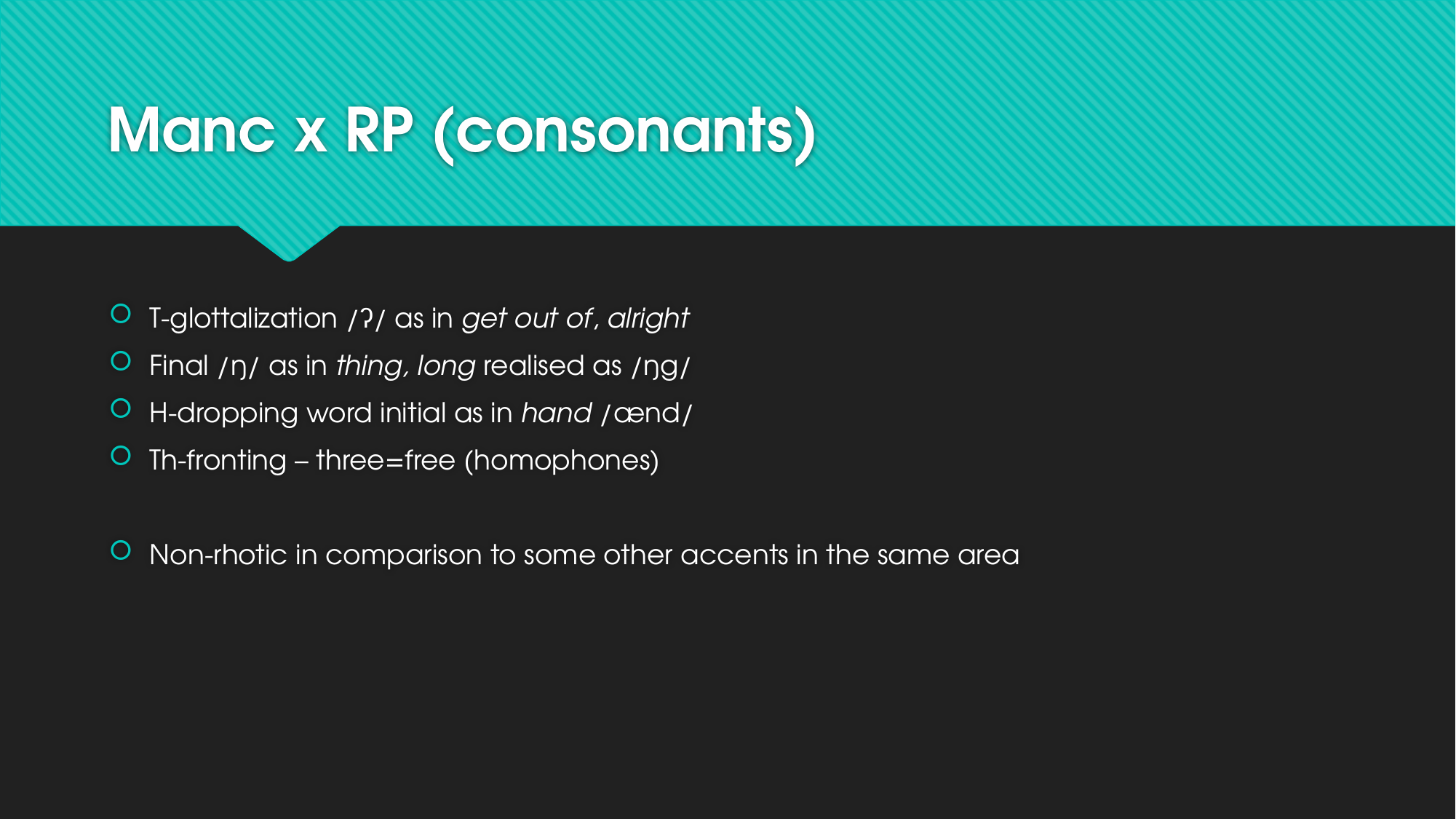

# Manc x RP (consonants)
T-glottalization /ʔ/ as in get out of, alright
Final /ŋ/ as in thing, long realised as /ŋg/
H-dropping word initial as in hand /ænd/
Th-fronting – three=free (homophones)

Non-rhotic in comparison to some other accents in the same area